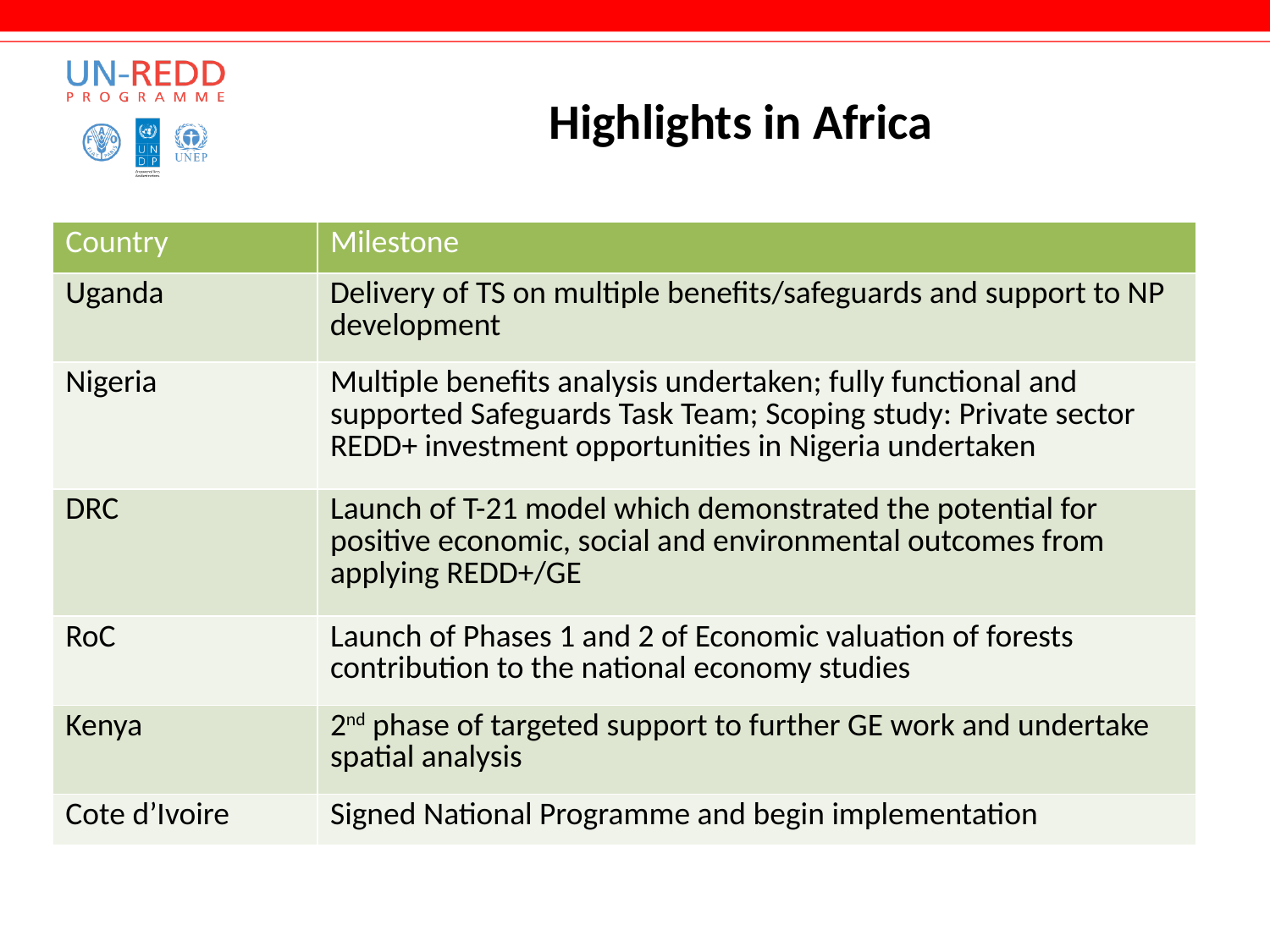

Highlights in Africa
| Country | Milestone |
| --- | --- |
| Uganda | Delivery of TS on multiple benefits/safeguards and support to NP development |
| Nigeria | Multiple benefits analysis undertaken; fully functional and supported Safeguards Task Team; Scoping study: Private sector REDD+ investment opportunities in Nigeria undertaken |
| DRC | Launch of T-21 model which demonstrated the potential for positive economic, social and environmental outcomes from applying REDD+/GE |
| RoC | Launch of Phases 1 and 2 of Economic valuation of forests contribution to the national economy studies |
| Kenya | 2nd phase of targeted support to further GE work and undertake spatial analysis |
| Cote d’Ivoire | Signed National Programme and begin implementation |